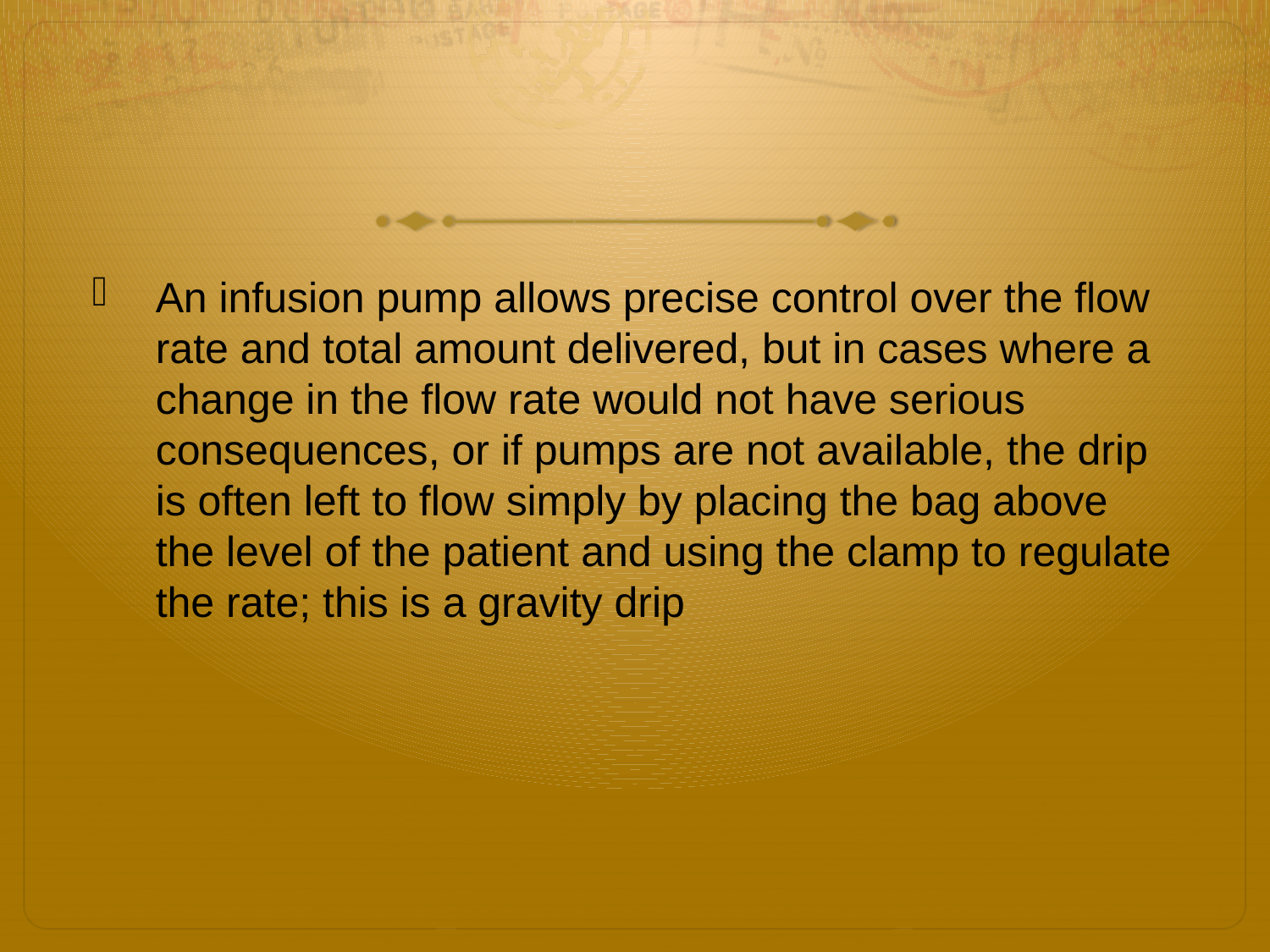

#
An infusion pump allows precise control over the flow rate and total amount delivered, but in cases where a change in the flow rate would not have serious consequences, or if pumps are not available, the drip is often left to flow simply by placing the bag above the level of the patient and using the clamp to regulate the rate; this is a gravity drip